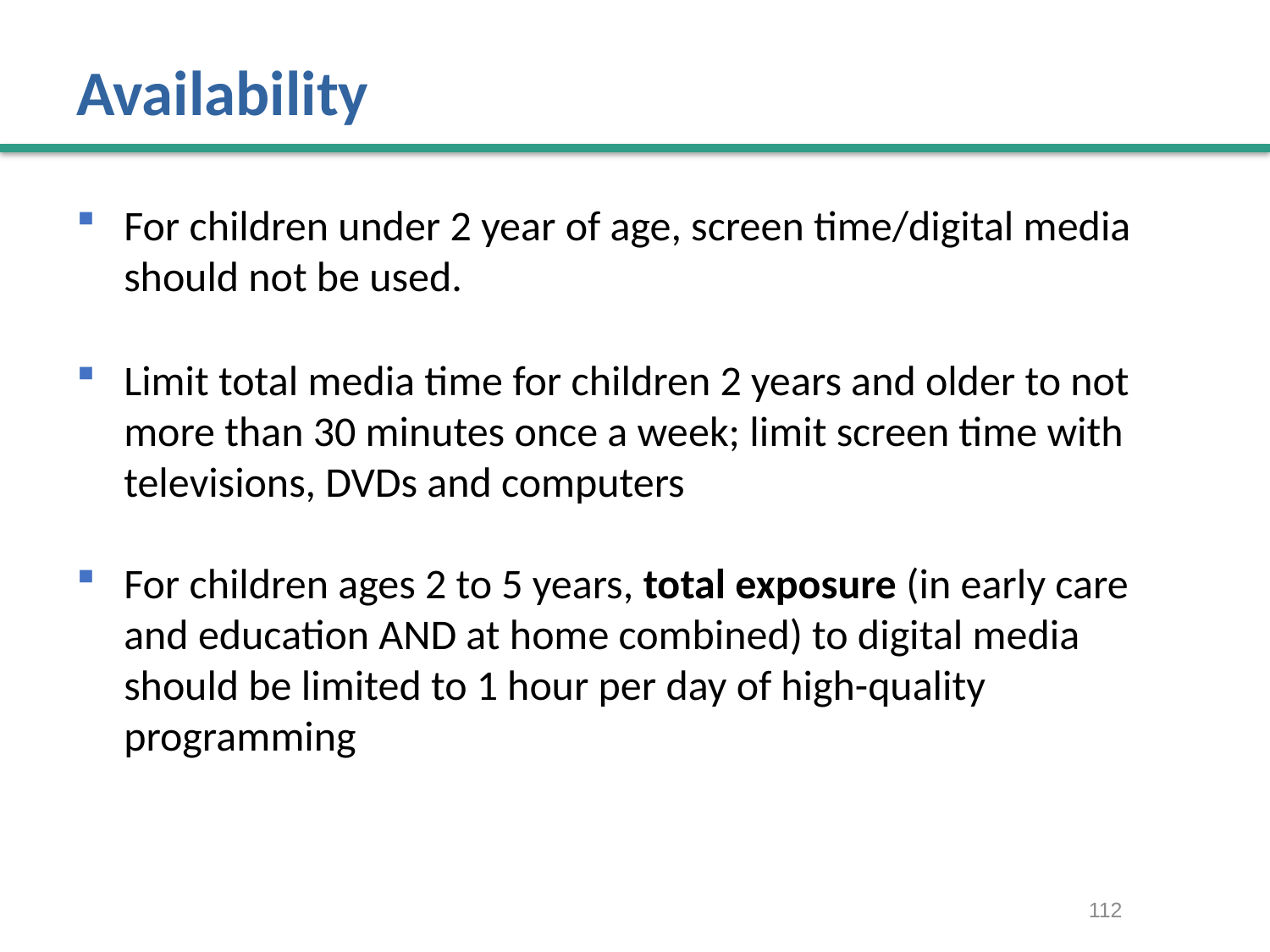

# Availability
For children under 2 year of age, screen time/digital media should not be used.

Limit total media time for children 2 years and older to not more than 30 minutes once a week; limit screen time with televisions, DVDs and computers

For children ages 2 to 5 years, total exposure (in early care and education AND at home combined) to digital media should be limited to 1 hour per day of high-quality programming

112